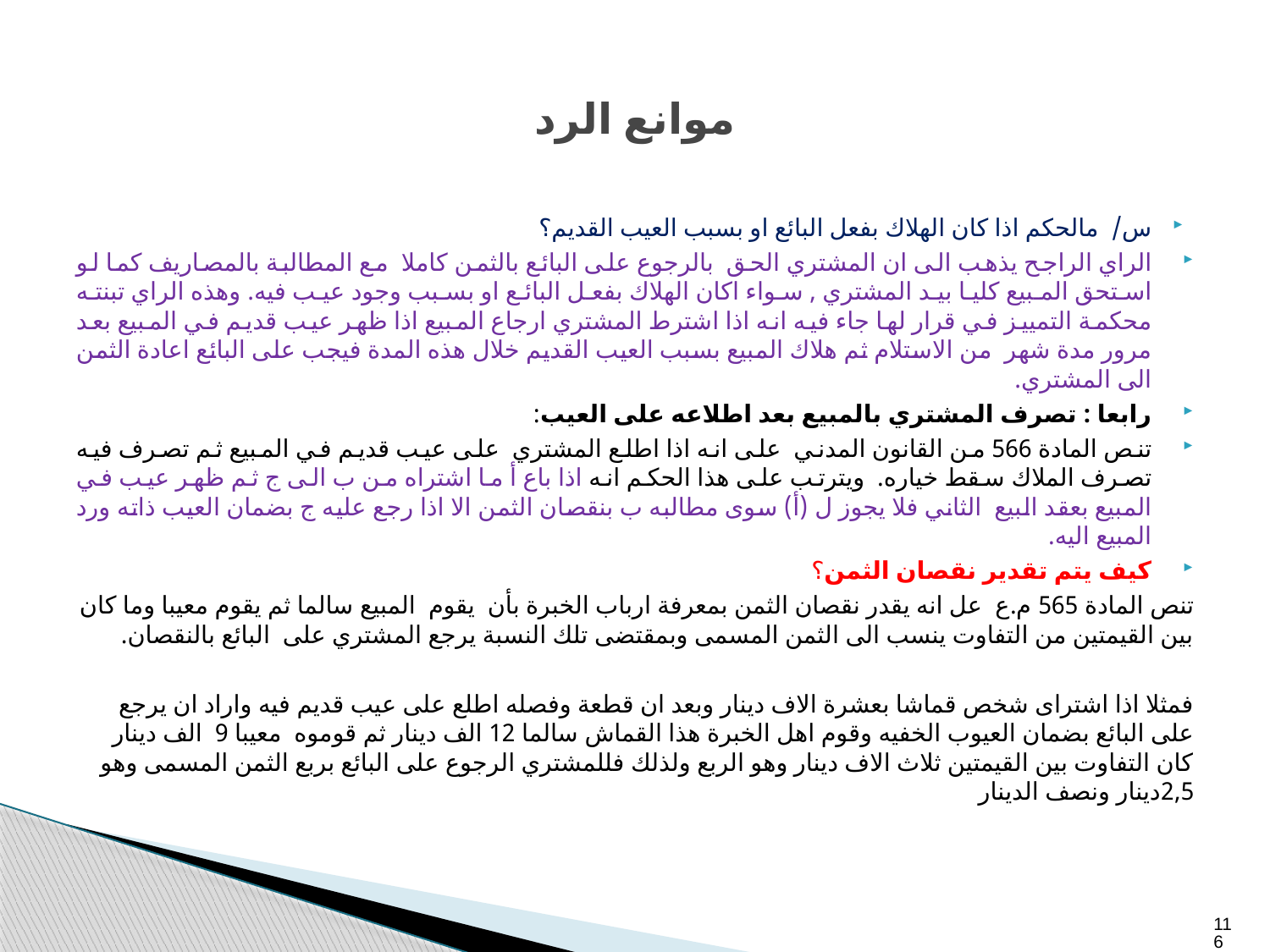

# موانع الرد
س/  مالحكم اذا كان الهلاك بفعل البائع او بسبب العيب القديم؟
الراي الراجح يذهب الى ان المشتري الحق  بالرجوع على البائع بالثمن كاملا  مع المطالبة بالمصاريف كما لو استحق المبيع كليا بيد المشتري , سواء اكان الهلاك بفعل البائع او بسبب وجود عيب فيه. وهذه الراي تبنته محكمة التمييز في قرار لها جاء فيه انه اذا اشترط المشتري ارجاع المبيع اذا ظهر عيب قديم في المبيع بعد مرور مدة شهر  من الاستلام ثم هلاك المبيع بسبب العيب القديم خلال هذه المدة فيجب على البائع اعادة الثمن الى المشتري.
رابعا : تصرف المشتري بالمبيع بعد اطلاعه على العيب:
تنص المادة 566 من القانون المدني  على انه اذا اطلع المشتري  على عيب قديم في المبيع ثم تصرف فيه تصرف الملاك سقط خياره.  ويترتب على هذا الحكم انه اذا باع أ ما اشتراه من ب الى ج ثم ظهر عيب في المبيع بعقد البيع  الثاني فلا يجوز ل (أ) سوى مطالبه ب بنقصان الثمن الا اذا رجع عليه ج بضمان العيب ذاته ورد المبيع اليه.
كيف يتم تقدير نقصان الثمن؟
تنص المادة 565 م.ع  عل انه يقدر نقصان الثمن بمعرفة ارباب الخبرة بأن  يقوم  المبيع سالما ثم يقوم معيبا وما كان بين القيمتين من التفاوت ينسب الى الثمن المسمى وبمقتضى تلك النسبة يرجع المشتري على  البائع بالنقصان.

فمثلا اذا اشتراى شخص قماشا بعشرة الاف دينار وبعد ان قطعة وفصله اطلع على عيب قديم فيه واراد ان يرجع على البائع بضمان العيوب الخفيه وقوم اهل الخبرة هذا القماش سالما 12 الف دينار ثم قوموه  معيبا 9  الف دينار كان التفاوت بين القيمتين ثلاث الاف دينار وهو الربع ولذلك فللمشتري الرجوع على البائع بربع الثمن المسمى وهو  2,5دينار ونصف الدينار

116